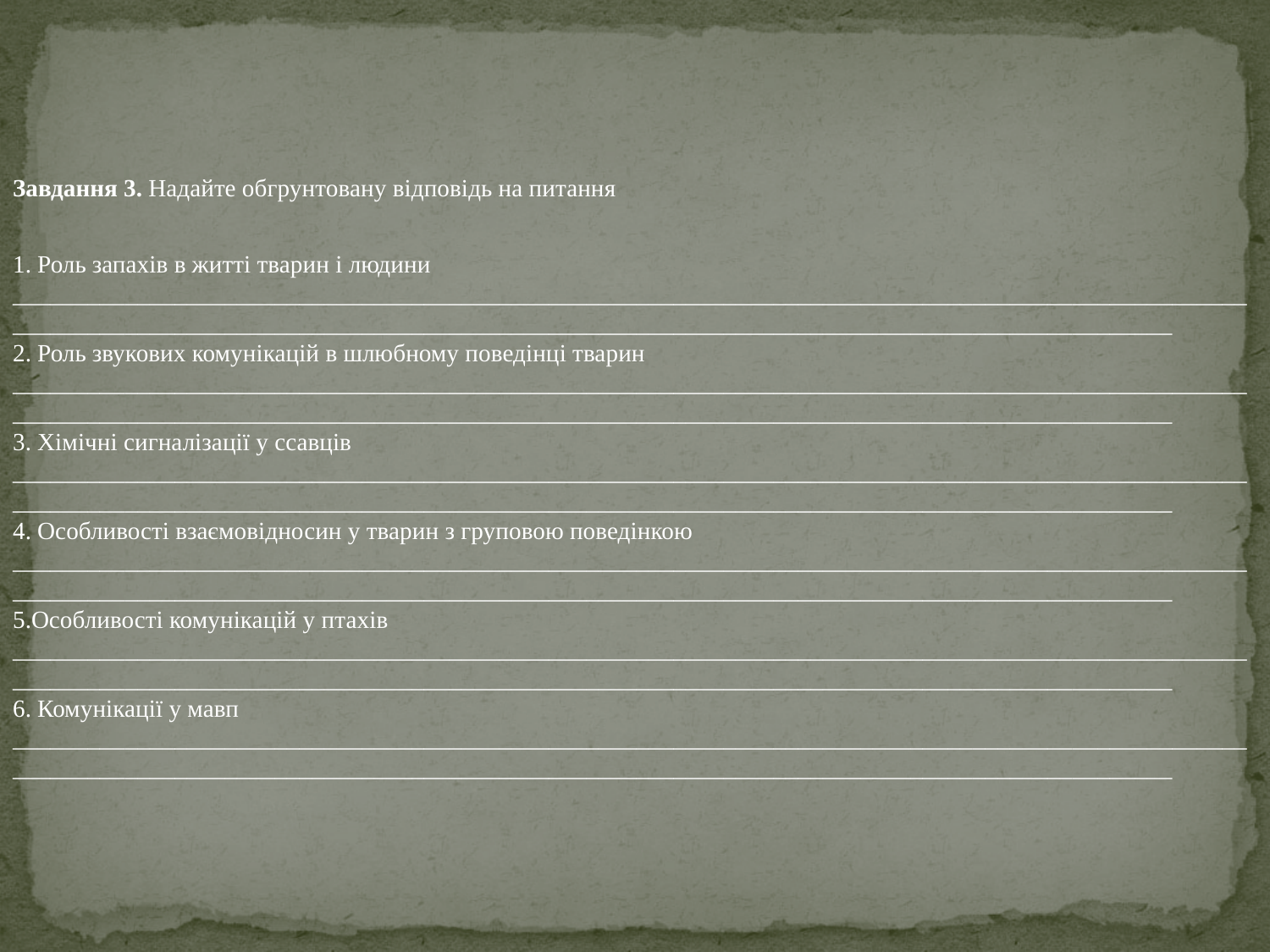

Завдання 3. Надайте обгрунтовану відповідь на питання

1. Роль запахів в житті тварин і людини
________________________________________________________________________________________________________________________________________________________________________________________________
2. Роль звукових комунікацій в шлюбному поведінці тварин
________________________________________________________________________________________________________________________________________________________________________________________________
3. Хімічні сигналізації у ссавців
________________________________________________________________________________________________________________________________________________________________________________________________
4. Особливості взаємовідносин у тварин з груповою поведінкою
________________________________________________________________________________________________________________________________________________________________________________________________
5.Особливості комунікацій у птахів
________________________________________________________________________________________________________________________________________________________________________________________________
6. Комунікації у мавп
________________________________________________________________________________________________________________________________________________________________________________________________